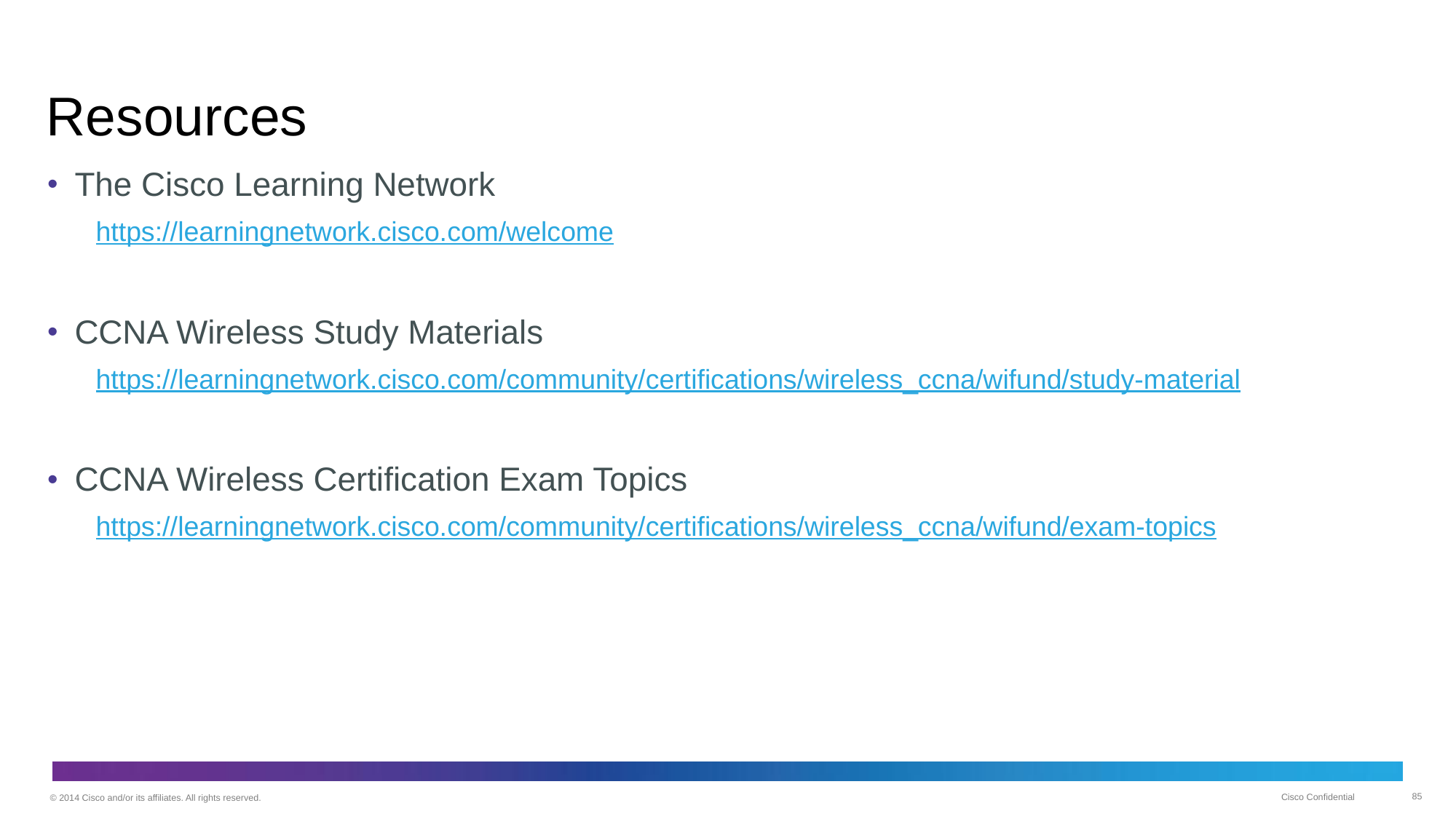

# Resources
The Cisco Learning Network
https://learningnetwork.cisco.com/welcome

CCNA Wireless Study Materials
https://learningnetwork.cisco.com/community/certifications/wireless_ccna/wifund/study-material

CCNA Wireless Certification Exam Topics
https://learningnetwork.cisco.com/community/certifications/wireless_ccna/wifund/exam-topics